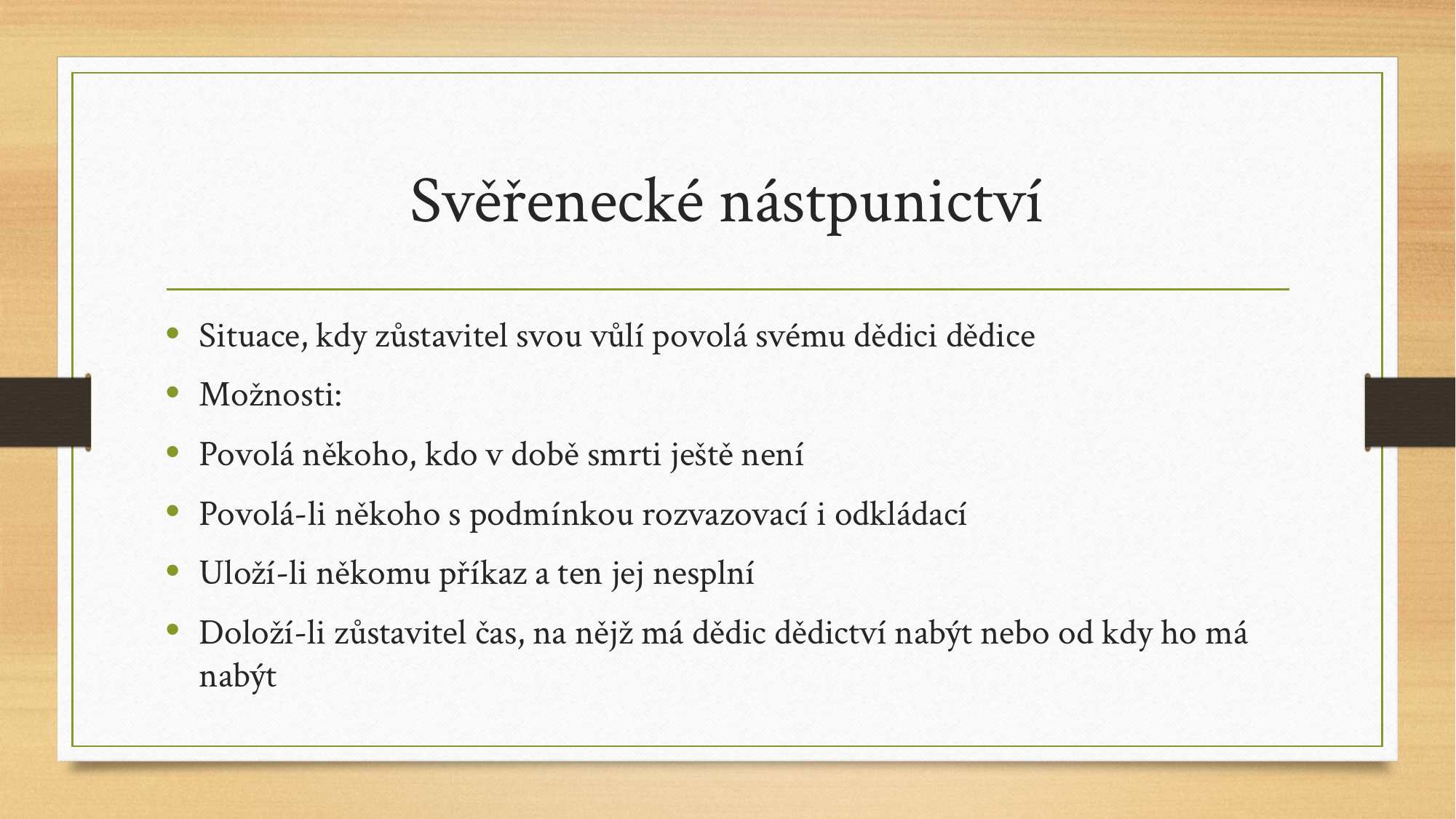

# Svěřenecké nástpunictví
Situace, kdy zůstavitel svou vůlí povolá svému dědici dědice
Možnosti:
Povolá někoho, kdo v době smrti ještě není
Povolá-li někoho s podmínkou rozvazovací i odkládací
Uloží-li někomu příkaz a ten jej nesplní
Doloží-li zůstavitel čas, na nějž má dědic dědictví nabýt nebo od kdy ho má nabýt